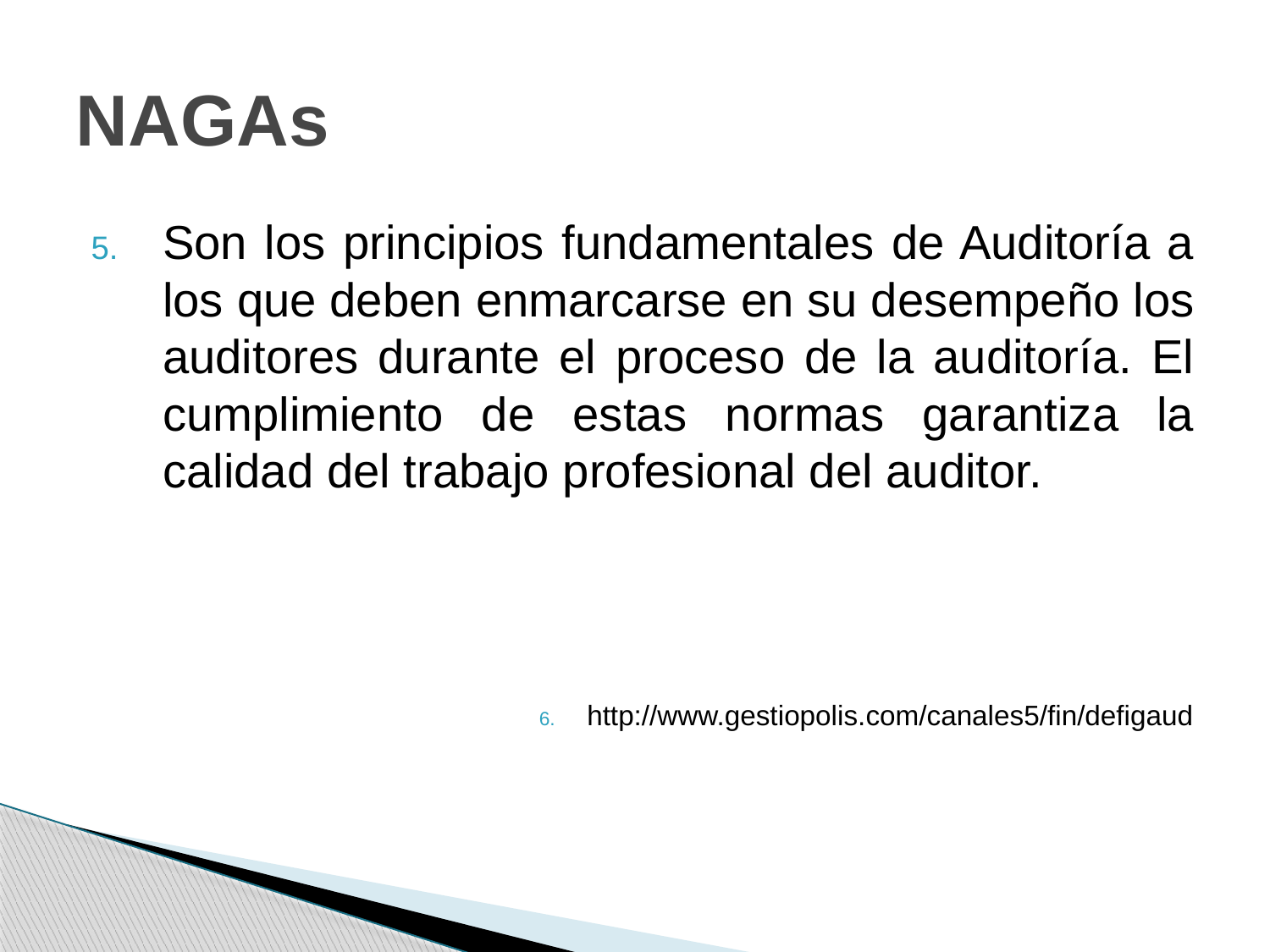

# NAGAs
Son los principios fundamentales de Auditoría a los que deben enmarcarse en su desempeño los auditores durante el proceso de la auditoría. El cumplimiento de estas normas garantiza la calidad del trabajo profesional del auditor.

http://www.gestiopolis.com/canales5/fin/defigaud